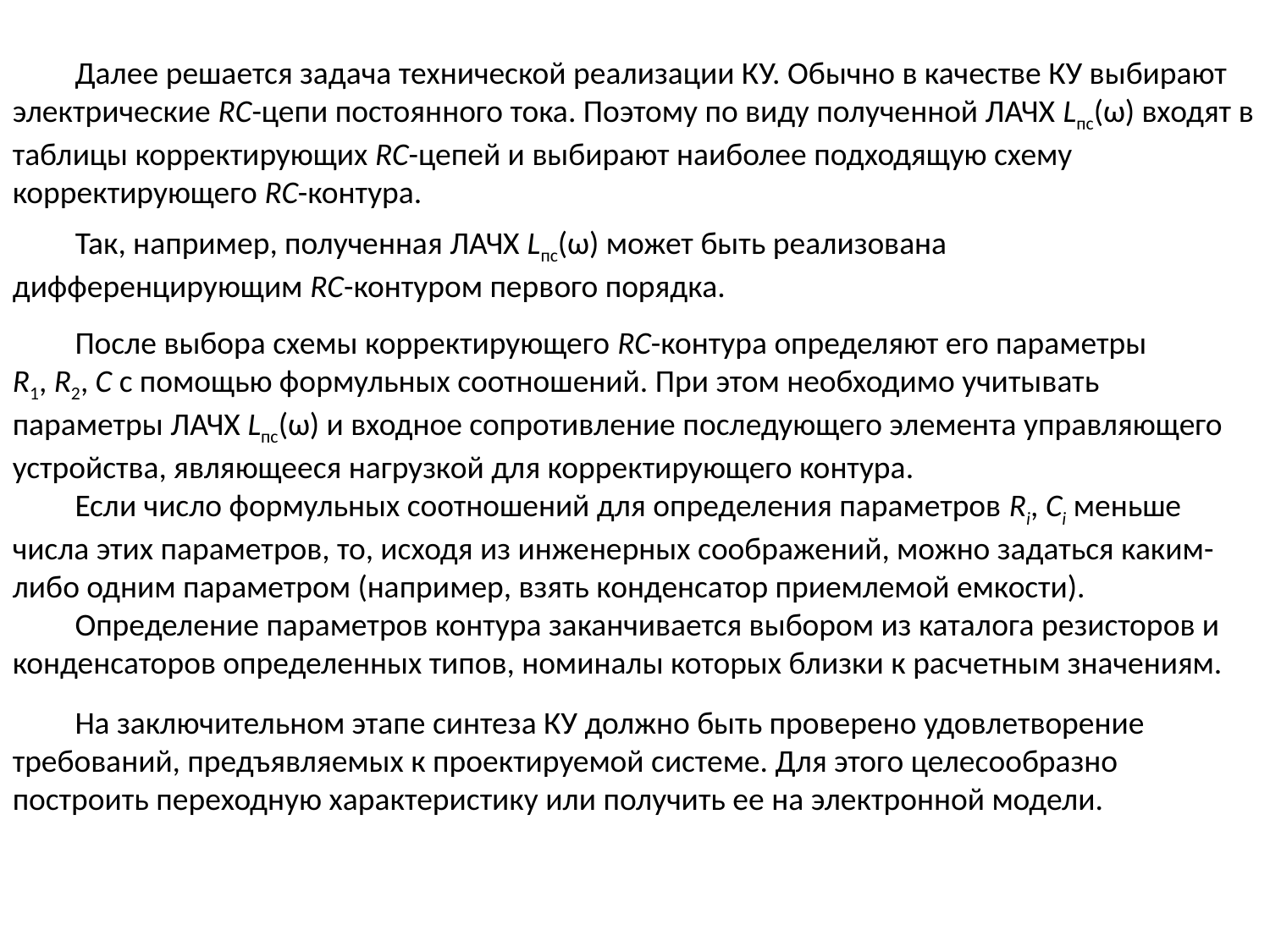

Далее решается задача технической реализации КУ. Обычно в качестве КУ выбирают электрические RC-цепи постоянного тока. Поэтому по виду полученной ЛАЧХ Lпс(ω) входят в таблицы корректирующих RC-цепей и выбирают наиболее подходящую схему корректирующего RC-контура.
Так, например, полученная ЛАЧХ Lпс(ω) может быть реализована дифференцирующим RС-контуром первого порядка.
После выбора схемы корректирующего RC-контура определяют его параметры           R1, R2, С с помощью формульных соотношений. При этом необходимо учитывать параметры ЛАЧХ Lпс(ω) и входное сопротивление последующего элемента управляющего устройства, являющееся нагрузкой для корректирующего контура.
Если число формульных соотношений для определения параметров Ri, Ci меньше числа этих параметров, то, исходя из инженерных соображений, можно задаться каким-либо одним параметром (например, взять конденсатор приемлемой емкости).
Определение параметров контура заканчивается выбором из каталога резисторов и конденсаторов определенных типов, номиналы которых близки к расчетным значениям.
На заключительном этапе синтеза КУ должно быть проверено удовлетворение требований, предъявляемых к проектируемой системе. Для этого целесообразно построить переходную характеристику или получить ее на электронной модели.